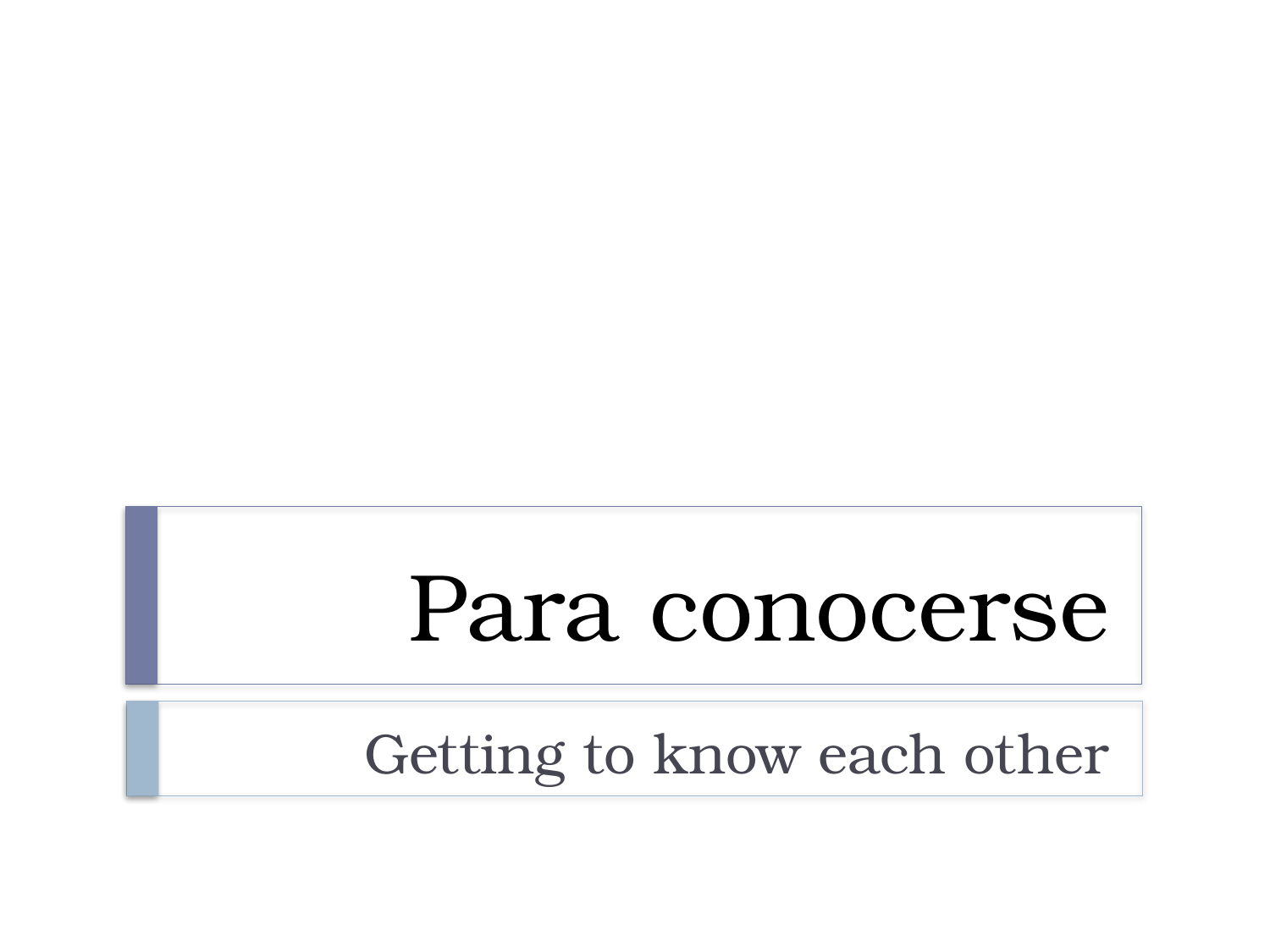

# Para conocerse
Getting to know each other